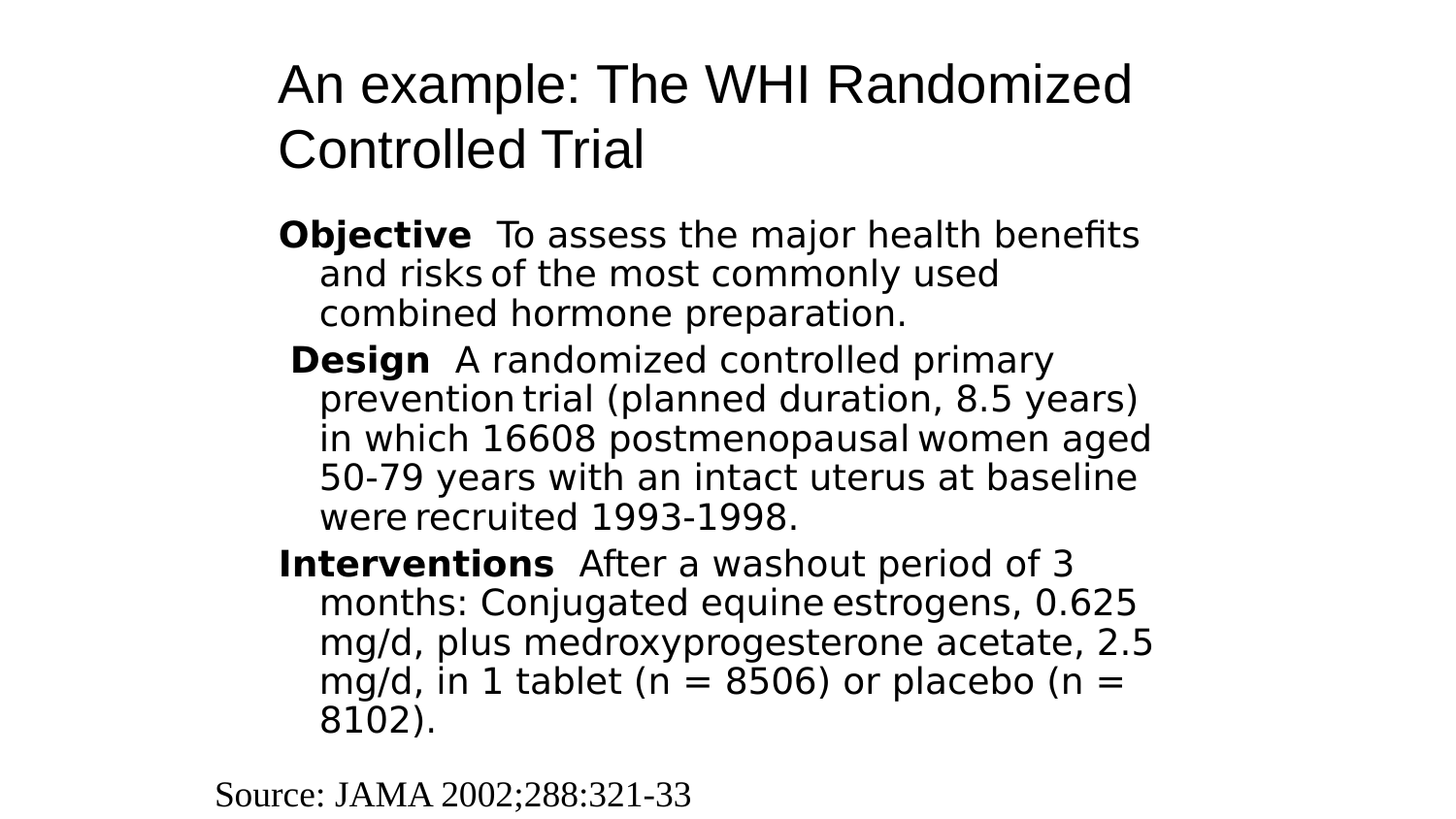

# An example: The WHI Randomized Controlled Trial
Objective  To assess the major health benefits and risks of the most commonly used combined hormone preparation.
 Design  A randomized controlled primary prevention trial (planned duration, 8.5 years) in which 16608 postmenopausal women aged 50-79 years with an intact uterus at baseline were recruited 1993-1998.
Interventions  After a washout period of 3 months: Conjugated equine estrogens, 0.625 mg/d, plus medroxyprogesterone acetate, 2.5 mg/d, in 1 tablet (n = 8506) or placebo (n = 8102).

Source: JAMA 2002;288:321-33